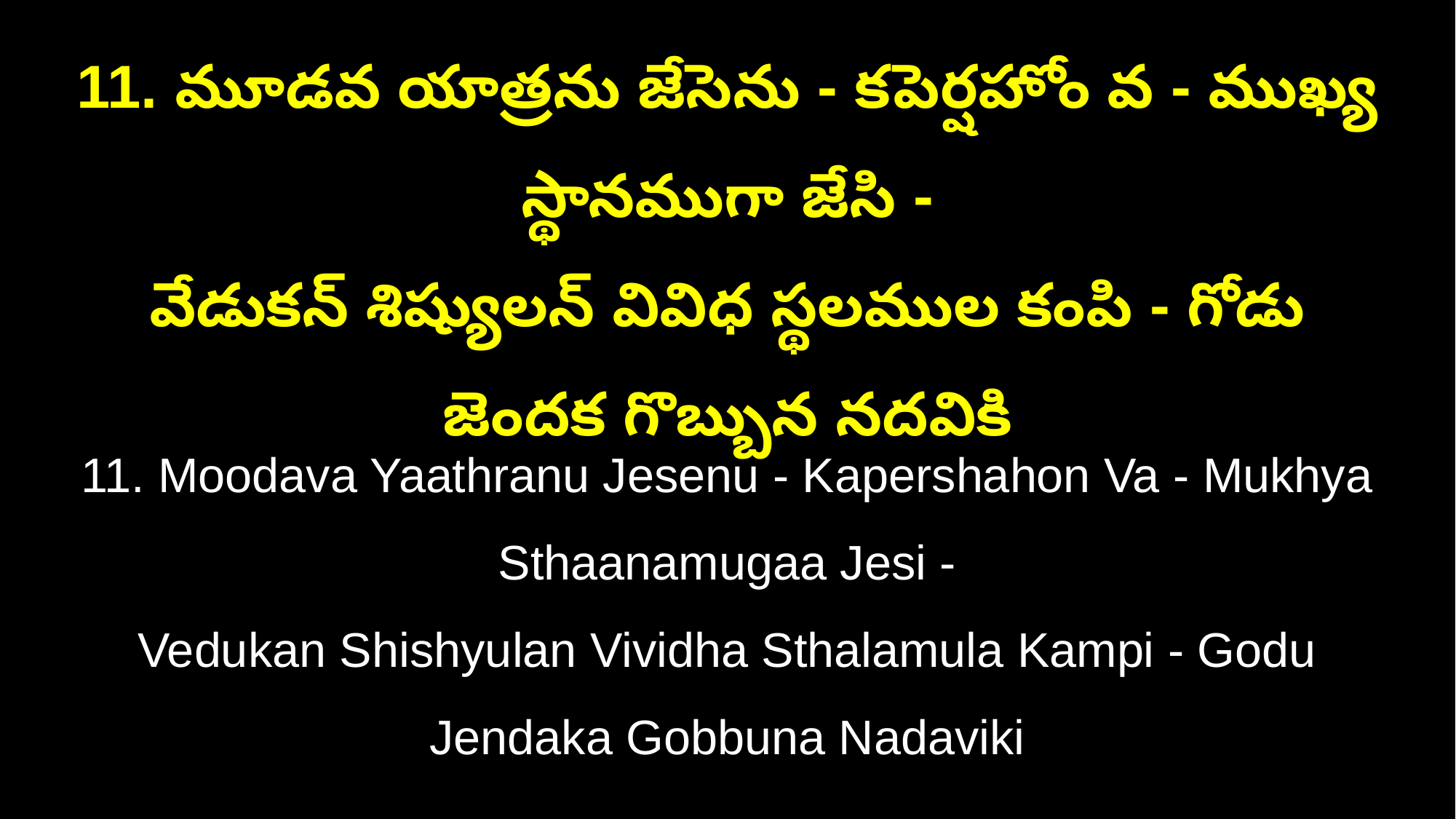

11. మూడవ యాత్రను జేసెను - కపెర్షహోం వ - ముఖ్య స్థానముగా జేసి -
వేడుకన్ శిష్యులన్ వివిధ స్థలముల కంపి - గోడు జెందక గొబ్బున నదవికి
11. Moodava Yaathranu Jesenu - Kapershahon Va - Mukhya Sthaanamugaa Jesi -
Vedukan Shishyulan Vividha Sthalamula Kampi - Godu Jendaka Gobbuna Nadaviki